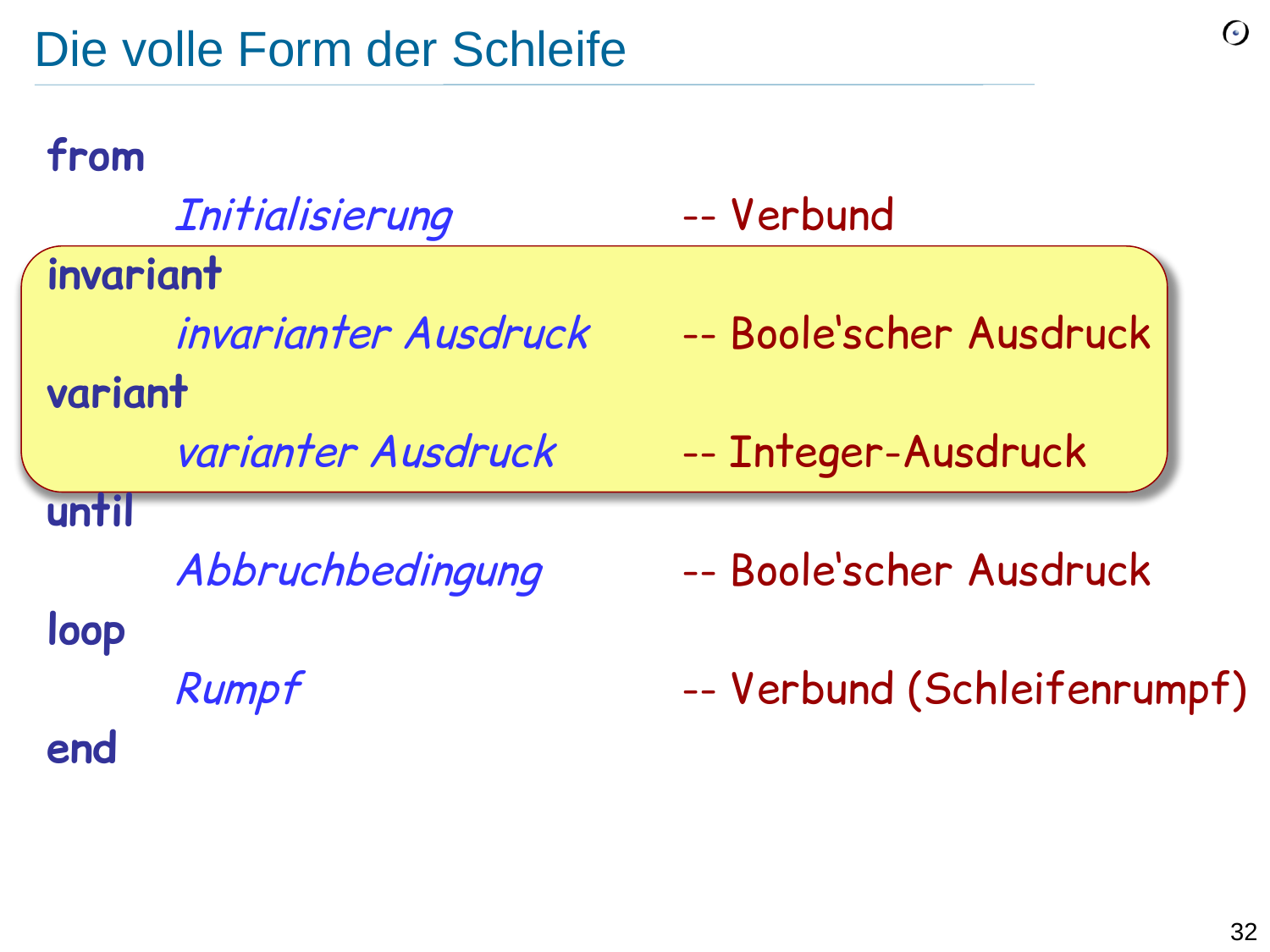

# Die volle Form der Schleife
from
	Initialisierung		-- Verbund
invariant
	invarianter Ausdruck	-- Boole‘scher Ausdruck
variant
	varianter Ausdruck		-- Integer-Ausdruck
until
	Abbruchbedingung		-- Boole‘scher Ausdruck
loop
	Rumpf				-- Verbund (Schleifenrumpf)
end